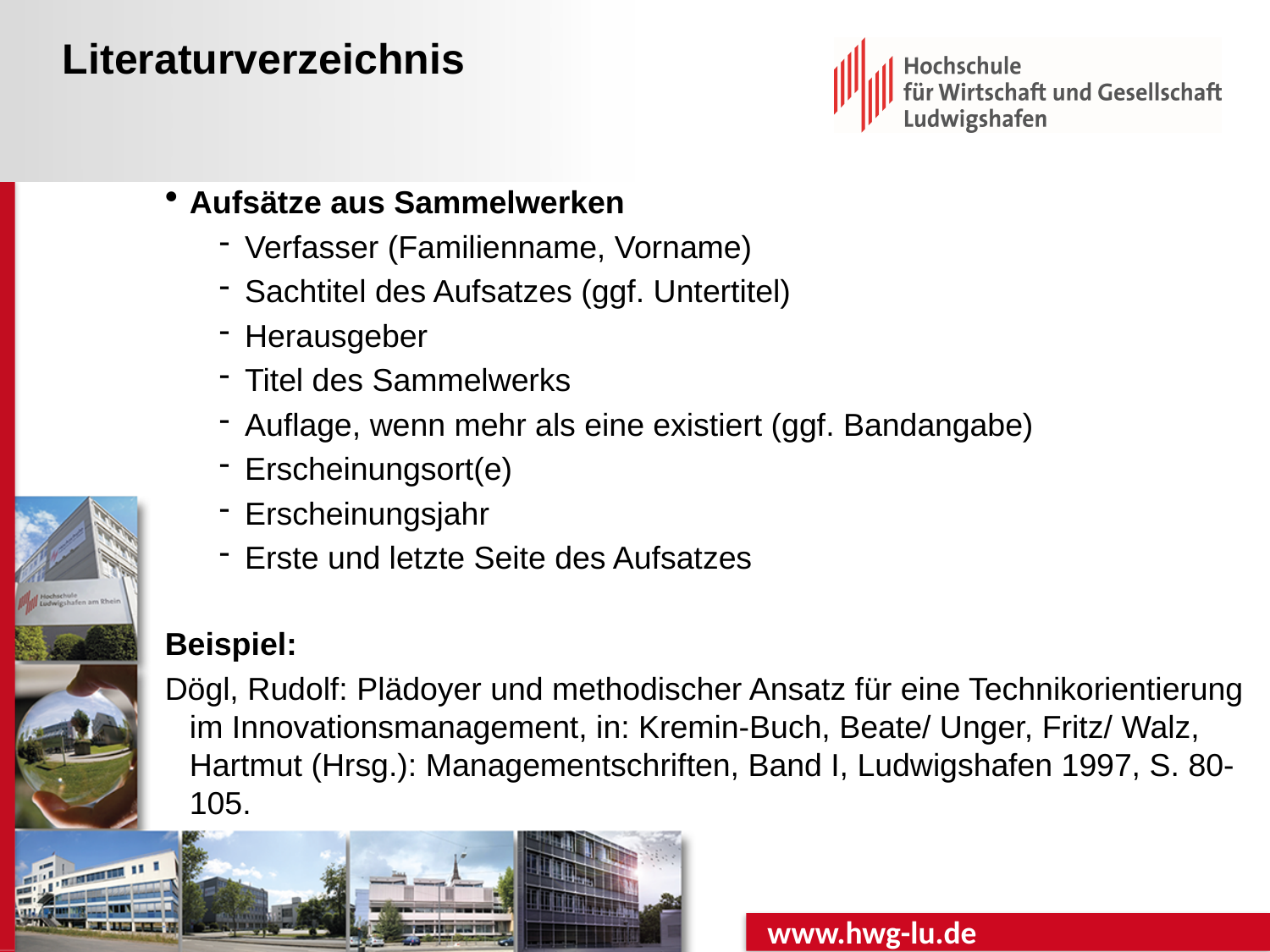

# Literaturverzeichnis
Aufsätze aus Sammelwerken
Verfasser (Familienname, Vorname)
Sachtitel des Aufsatzes (ggf. Untertitel)
Herausgeber
Titel des Sammelwerks
Auflage, wenn mehr als eine existiert (ggf. Bandangabe)
Erscheinungsort(e)
Erscheinungsjahr
Erste und letzte Seite des Aufsatzes

Beispiel:
Dögl, Rudolf: Plädoyer und methodischer Ansatz für eine Technikorientierung im Innovationsmanagement, in: Kremin-Buch, Beate/ Unger, Fritz/ Walz, Hartmut (Hrsg.): Managementschriften, Band I, Ludwigshafen 1997, S. 80-105.